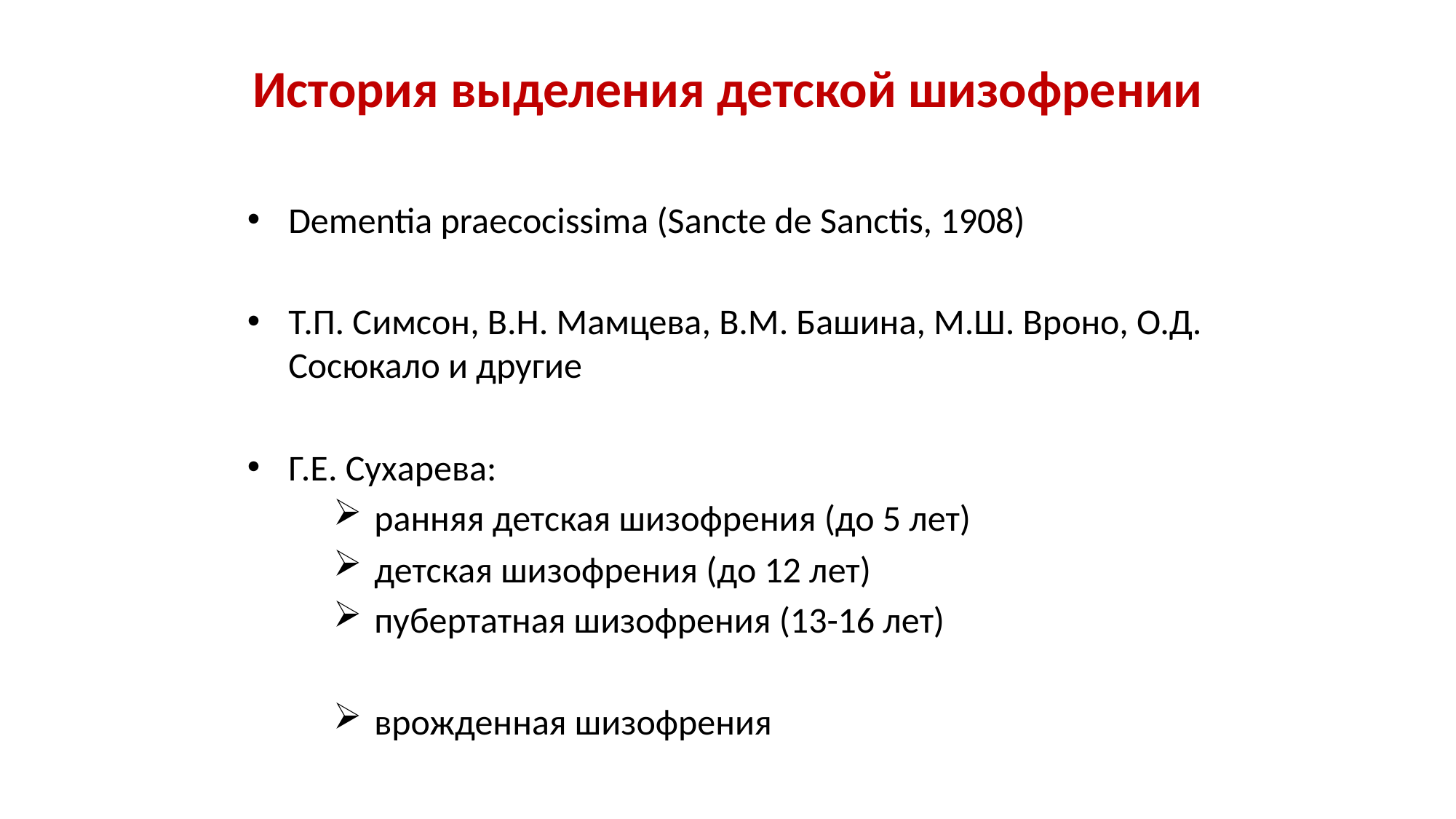

# История выделения детской шизофрении
Dementia praecocissima (Sancte de Sanctis, 1908)

Т.П. Симсон, В.Н. Мамцева, В.М. Башина, М.Ш. Вроно, О.Д. Сосюкало и другие

Г.Е. Сухарева:
ранняя детская шизофрения (до 5 лет)
детская шизофрения (до 12 лет)
пубертатная шизофрения (13-16 лет)

врожденная шизофрения